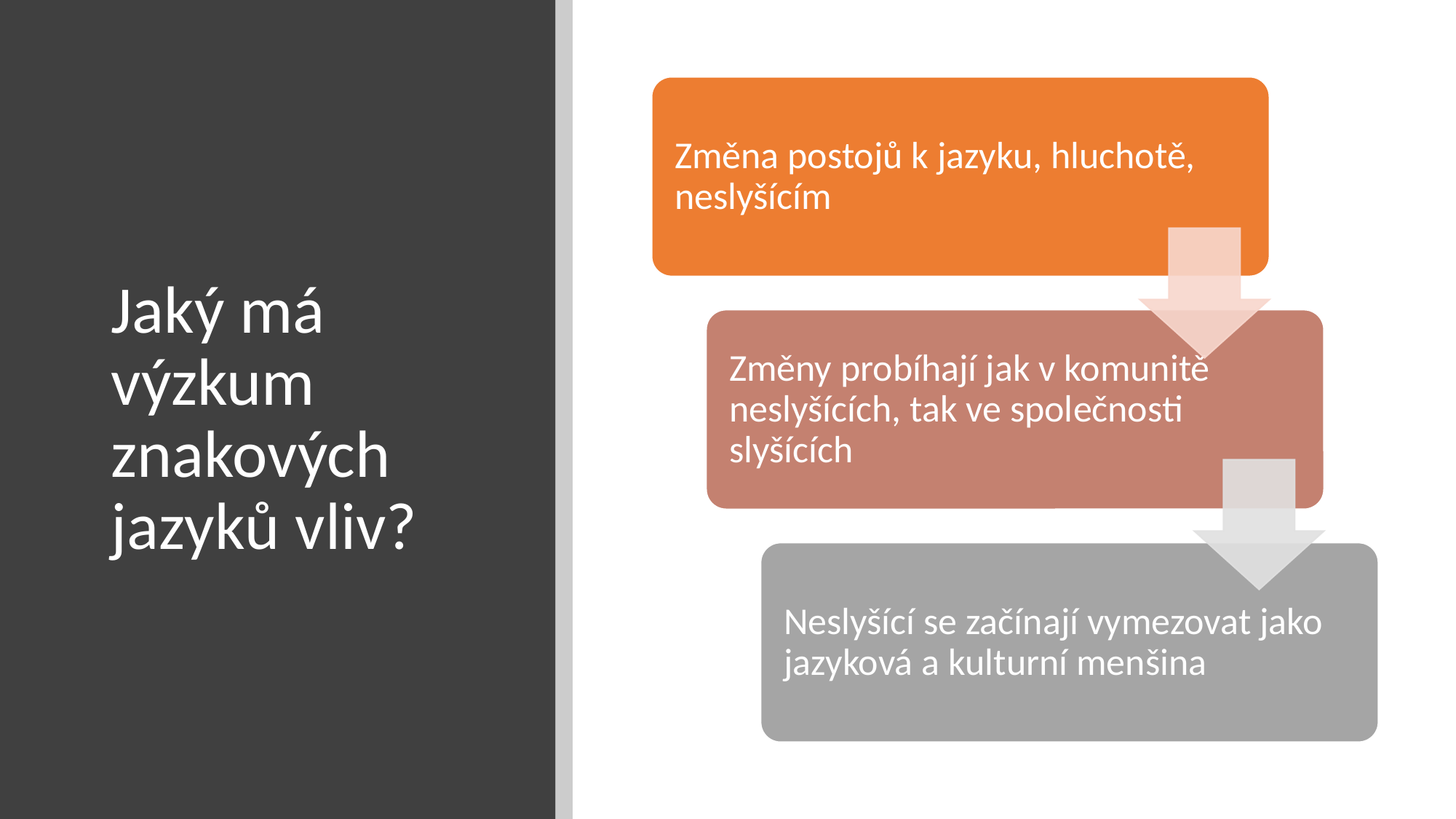

Změna postojů k jazyku, hluchotě, neslyšícím
Změny probíhají jak v komunitě neslyšících, tak ve společnosti slyšících
Neslyšící se začínají vymezovat jako jazyková a kulturní menšina

# Jaký má výzkum znakových jazyků vliv?